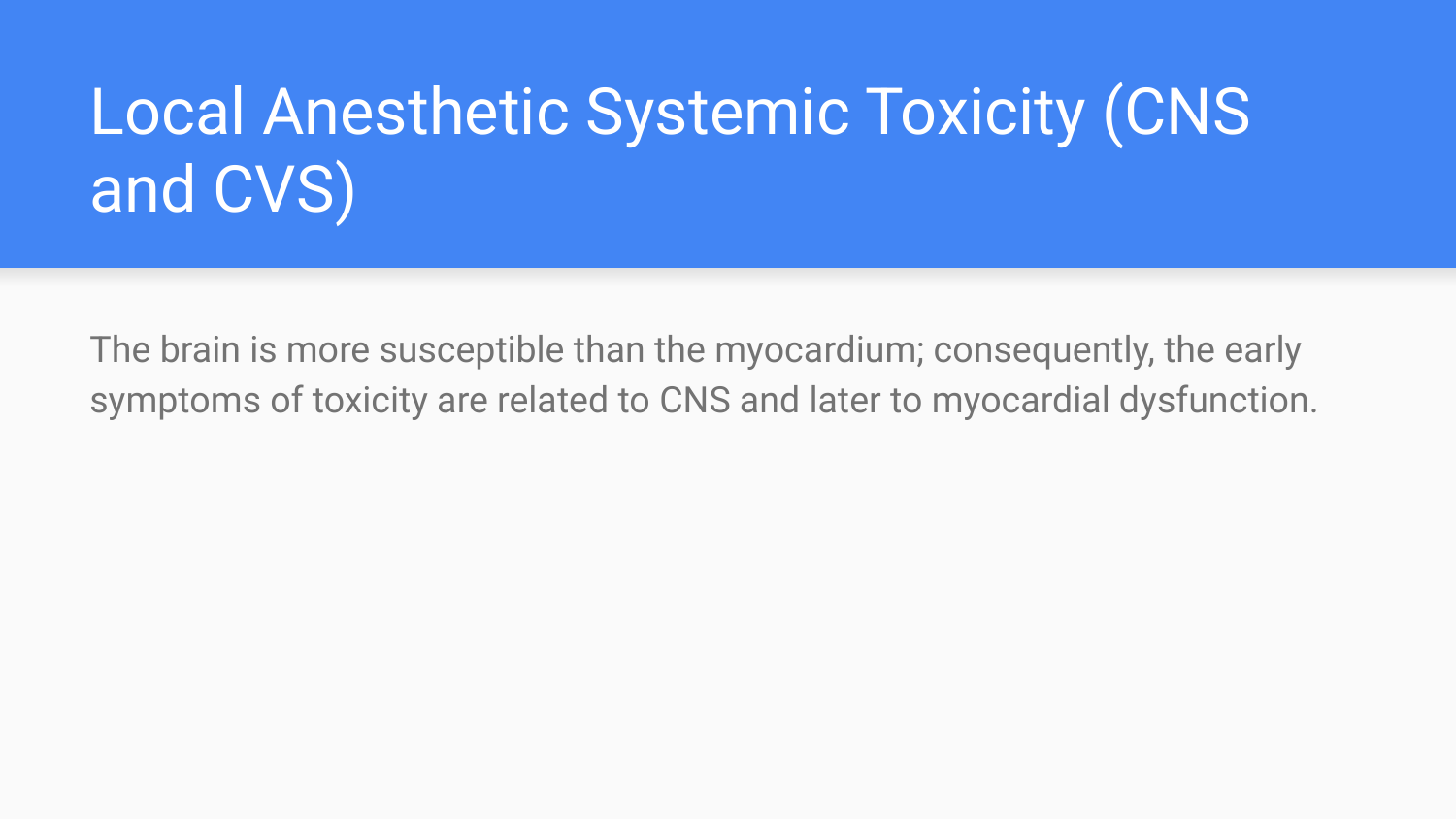

# Local Anesthetic Systemic Toxicity (CNS and CVS)
The brain is more susceptible than the myocardium; consequently, the early symptoms of toxicity are related to CNS and later to myocardial dysfunction.